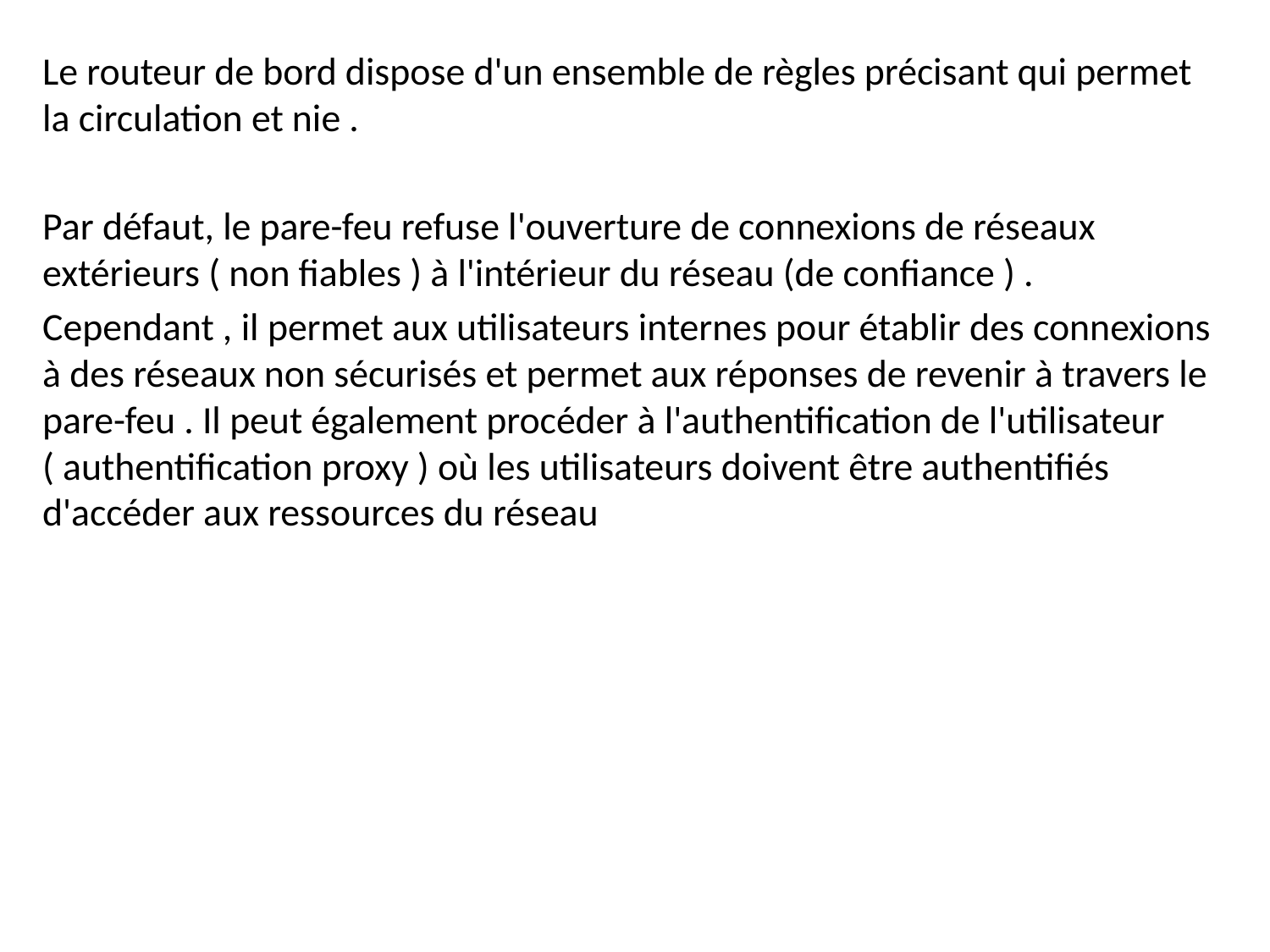

Le routeur de bord dispose d'un ensemble de règles précisant qui permet la circulation et nie .

Par défaut, le pare-feu refuse l'ouverture de connexions de réseaux extérieurs ( non fiables ) à l'intérieur du réseau (de confiance ) .
Cependant , il permet aux utilisateurs internes pour établir des connexions à des réseaux non sécurisés et permet aux réponses de revenir à travers le pare-feu . Il peut également procéder à l'authentification de l'utilisateur ( authentification proxy ) où les utilisateurs doivent être authentifiés d'accéder aux ressources du réseau